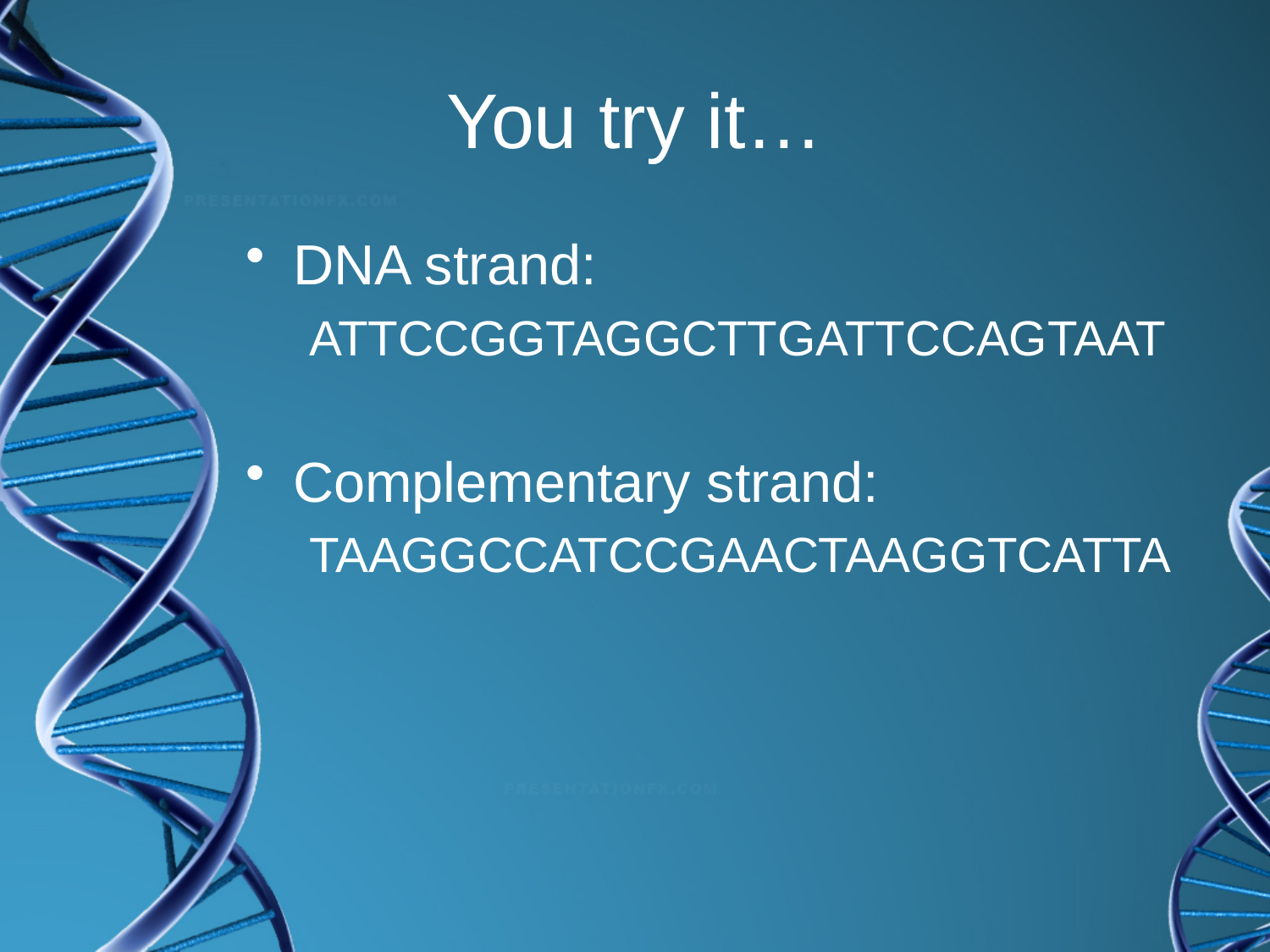

# You try it…
DNA strand:
ATTCCGGTAGGCTTGATTCCAGTAAT

Complementary strand:
TAAGGCCATCCGAACTAAGGTCATTA